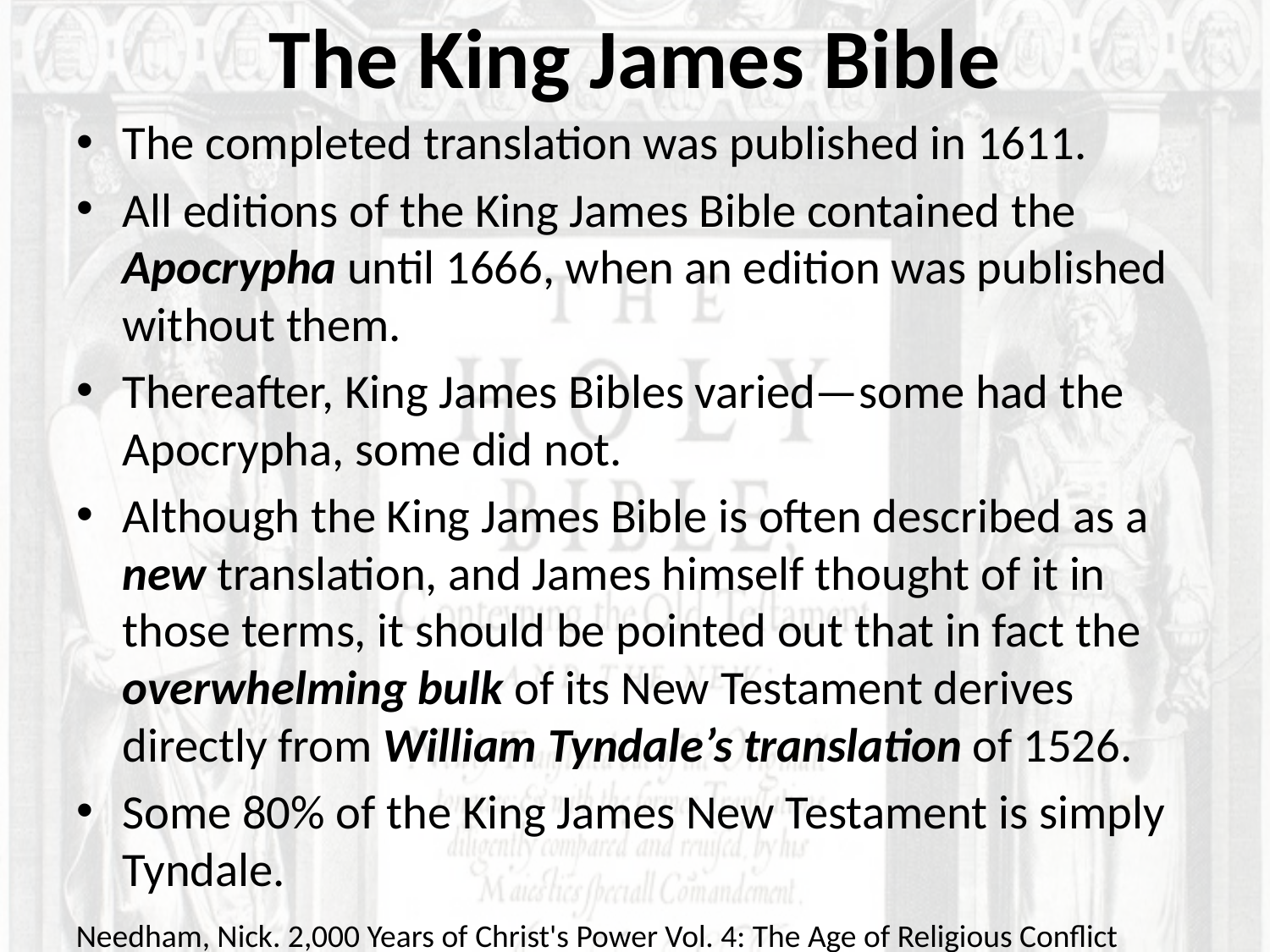

# The King James Bible
The completed translation was published in 1611.
All editions of the King James Bible contained the Apocrypha until 1666, when an edition was published without them.
Thereafter, King James Bibles varied—some had the Apocrypha, some did not.
Although the King James Bible is often described as a new translation, and James himself thought of it in those terms, it should be pointed out that in fact the overwhelming bulk of its New Testament derives directly from William Tyndale’s translation of 1526.
Some 80% of the King James New Testament is simply Tyndale.
Needham, Nick. 2,000 Years of Christ's Power Vol. 4: The Age of Religious Conflict